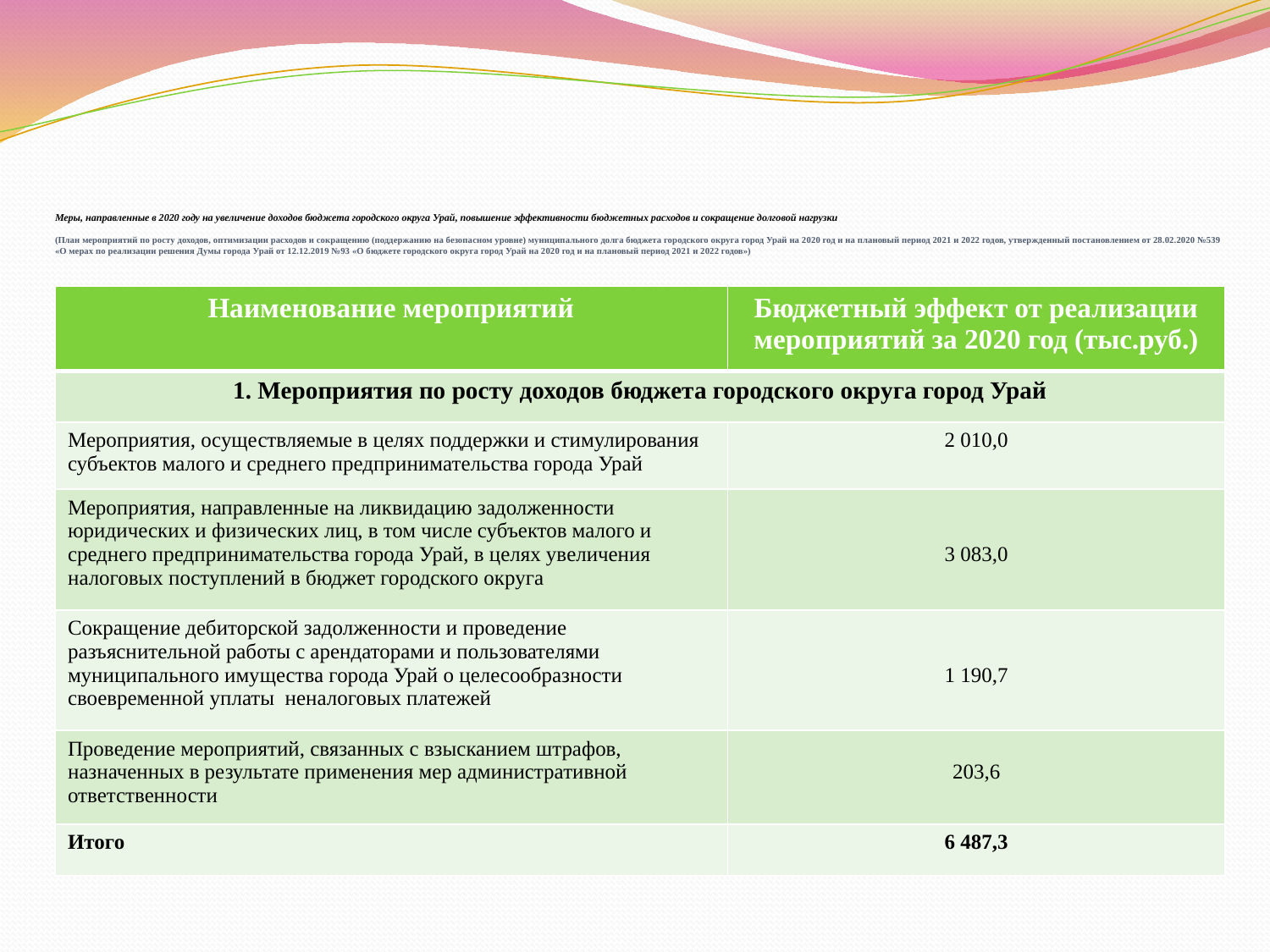

# Меры, направленные в 2020 году на увеличение доходов бюджета городского округа Урай, повышение эффективности бюджетных расходов и сокращение долговой нагрузки (План мероприятий по росту доходов, оптимизации расходов и сокращению (поддержанию на безопасном уровне) муниципального долга бюджета городского округа город Урай на 2020 год и на плановый период 2021 и 2022 годов, утвержденный постановлением от 28.02.2020 №539 «О мерах по реализации решения Думы города Урай от 12.12.2019 №93 «О бюджете городского округа город Урай на 2020 год и на плановый период 2021 и 2022 годов»)
| Наименование мероприятий | Бюджетный эффект от реализации мероприятий за 2020 год (тыс.руб.) |
| --- | --- |
| 1. Мероприятия по росту доходов бюджета городского округа город Урай |  |
| Мероприятия, осуществляемые в целях поддержки и стимулирования субъектов малого и среднего предпринимательства города Урай | 2 010,0 |
| Мероприятия, направленные на ликвидацию задолженности юридических и физических лиц, в том числе субъектов малого и среднего предпринимательства города Урай, в целях увеличения налоговых поступлений в бюджет городского округа | 3 083,0 |
| Сокращение дебиторской задолженности и проведение разъяснительной работы с арендаторами и пользователями муниципального имущества города Урай о целесообразности своевременной уплаты неналоговых платежей | 1 190,7 |
| Проведение мероприятий, связанных с взысканием штрафов, назначенных в результате применения мер административной ответственности | 203,6 |
| Итого | 6 487,3 |